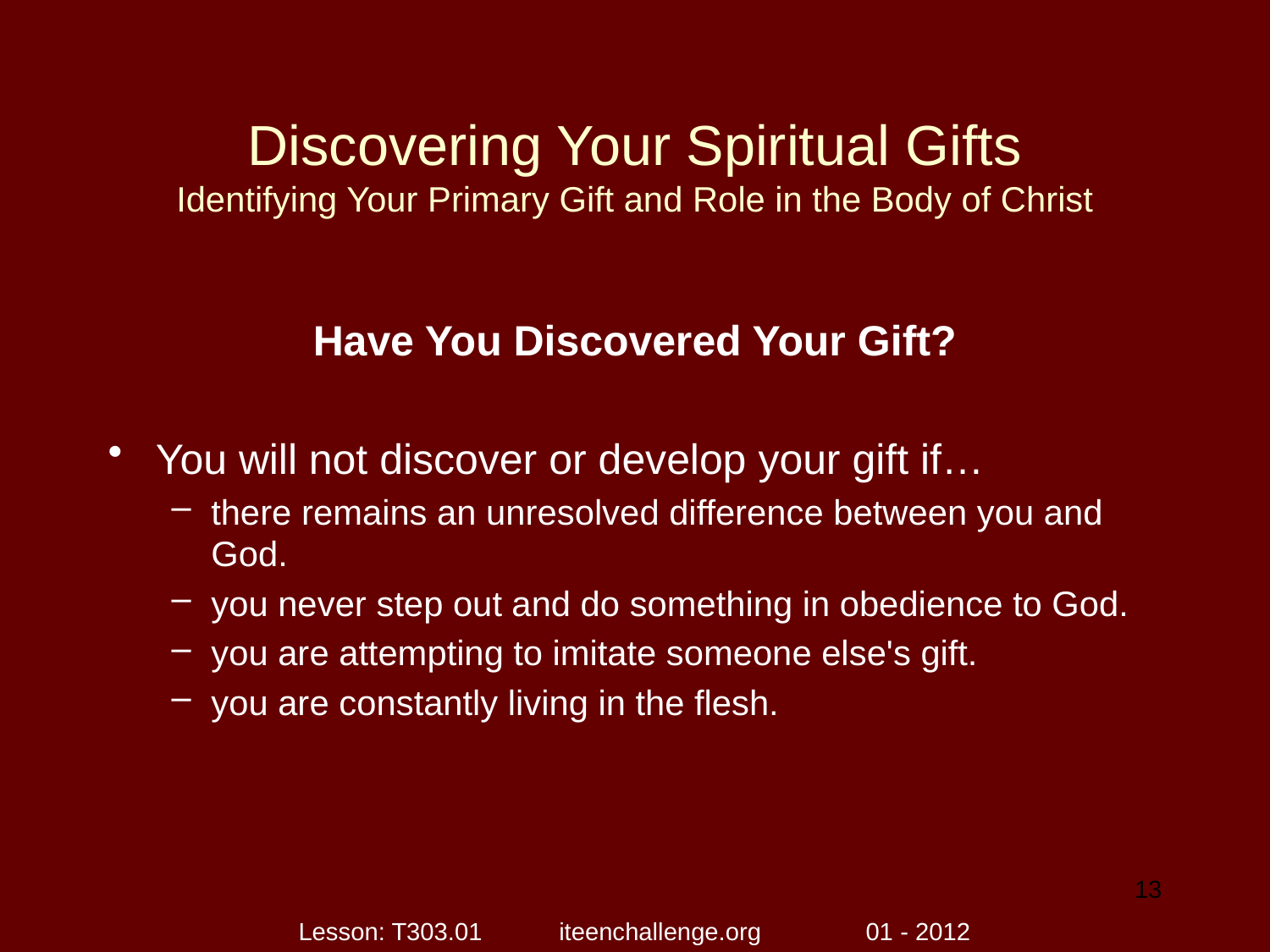

# Discovering Your Spiritual Gifts Identifying Your Primary Gift and Role in the Body of Christ
Have You Discovered Your Gift?

You will not discover or develop your gift if…
there remains an unresolved difference between you and God.
you never step out and do something in obedience to God.
you are attempting to imitate someone else's gift.
you are constantly living in the flesh.
13
Lesson: T303.01           iteenchallenge.org               01 - 2012